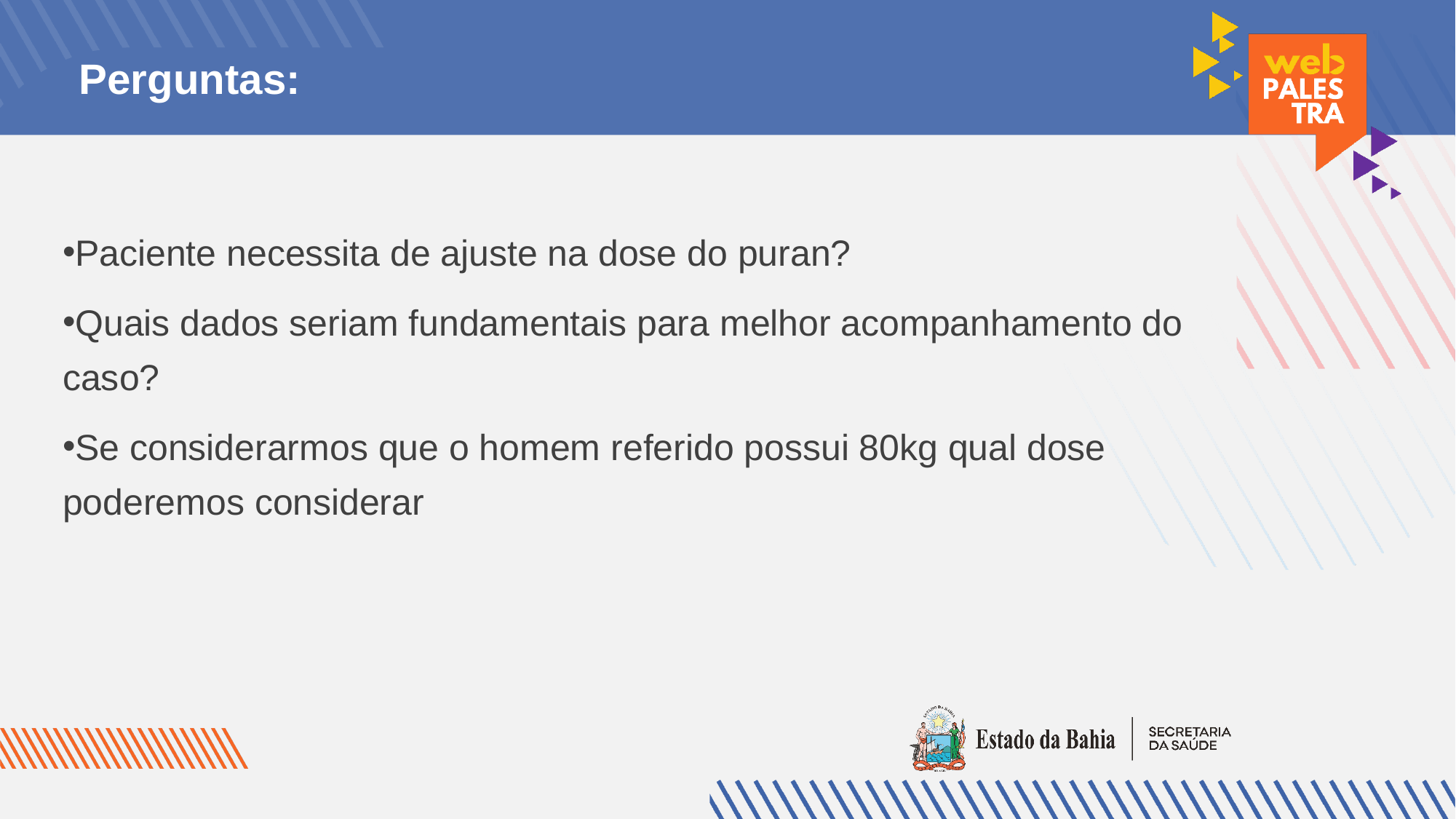

# Perguntas:
Paciente necessita de ajuste na dose do puran?
Quais dados seriam fundamentais para melhor acompanhamento do caso?
Se considerarmos que o homem referido possui 80kg qual dose poderemos considerar